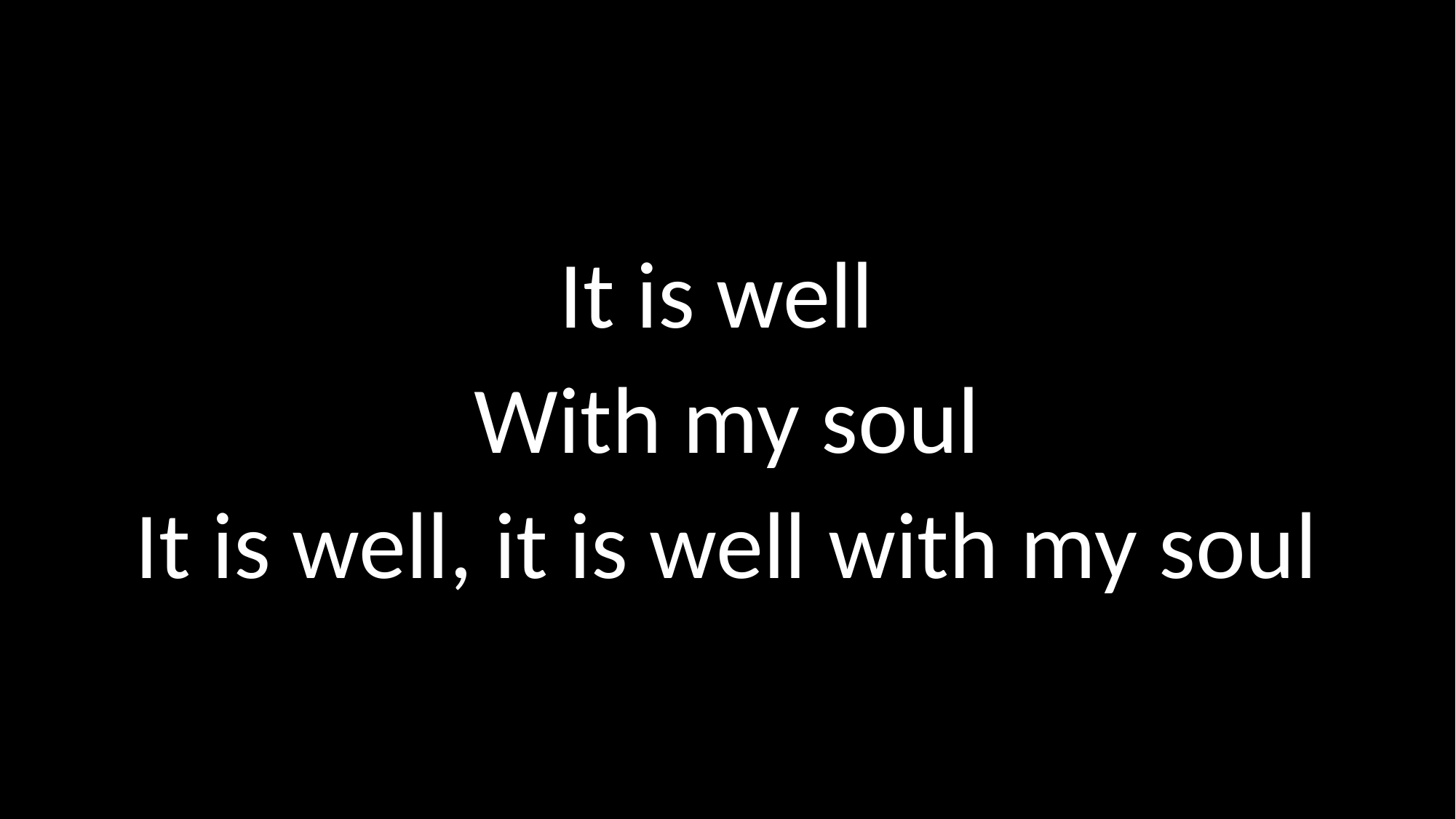

# It is well With my soul It is well, it is well with my soul